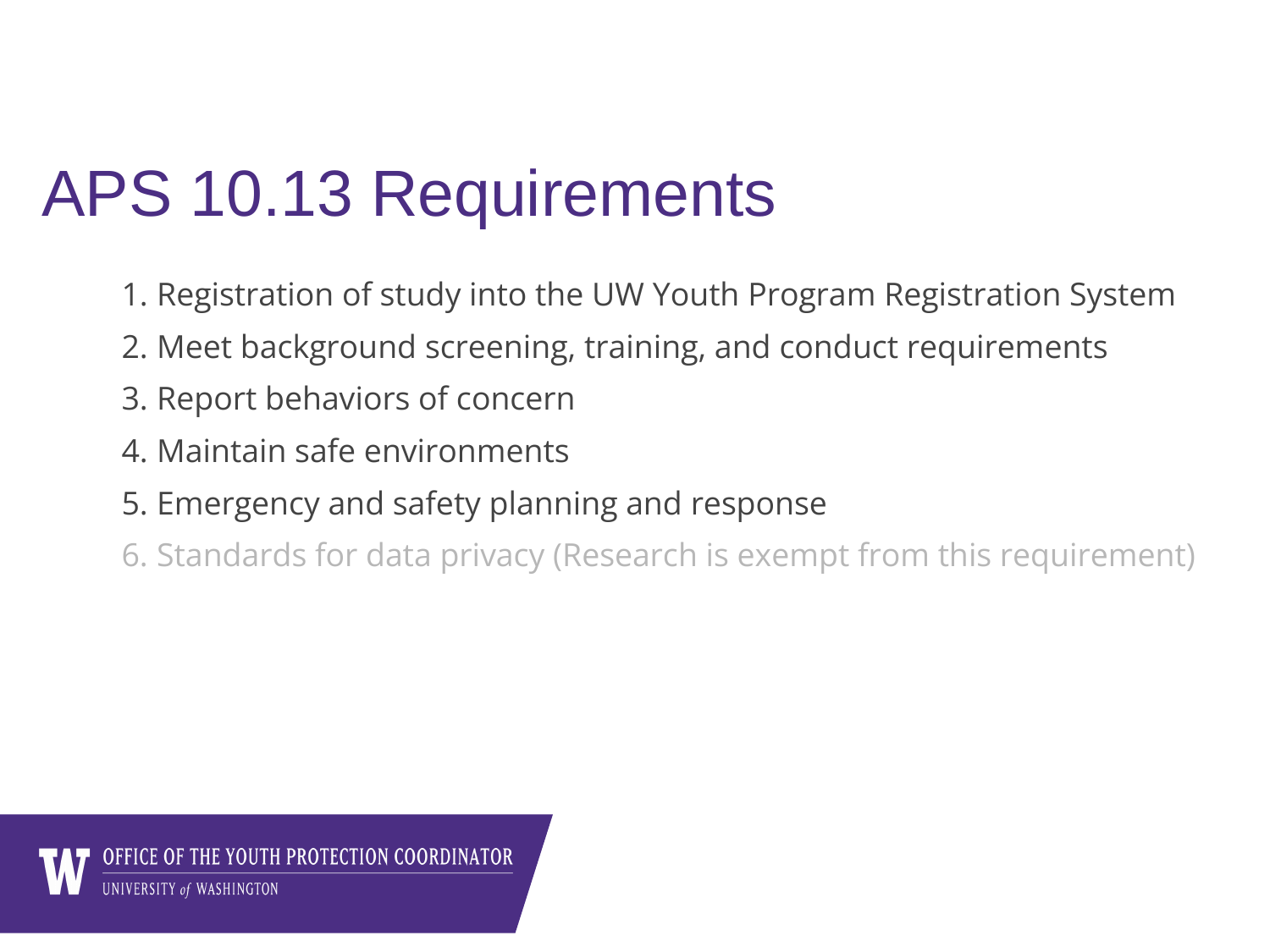

# APS 10.13 Requirements
Registration of study into the UW Youth Program Registration System
Meet background screening, training, and conduct requirements
Report behaviors of concern
Maintain safe environments
Emergency and safety planning and response
Standards for data privacy (Research is exempt from this requirement)